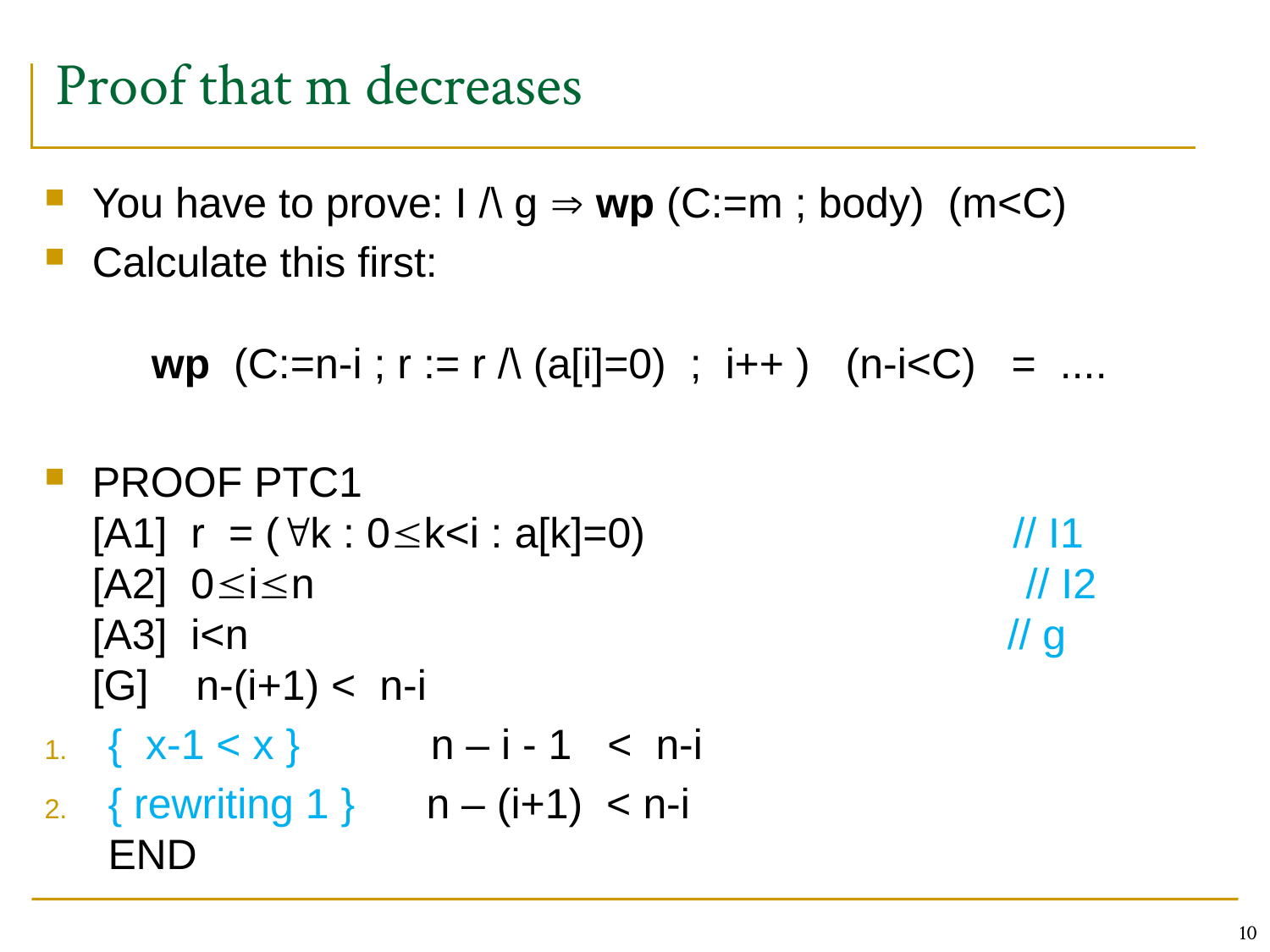

# Proof that m decreases
You have to prove: I /\ g ⇒ wp (C:=m ; body)  (m<C)
Calculate this first:
     wp  (C:=n-i ; r := r /\ (a[i]=0)  ;  i++ )   (n-i<C)   =  ....

PROOF PTC1
[A1]  r  = (∀k : 0≤k<i : a[k]=0)                               // I1
[A2]  0≤i≤n                                                            // I2
[A3]  i<n                                                                // g
[G]    n-(i+1) <  n-i
{  x-1 < x }           n – i - 1   <  n-i
{ rewriting 1 }      n – (i+1)  < n-i
END
10